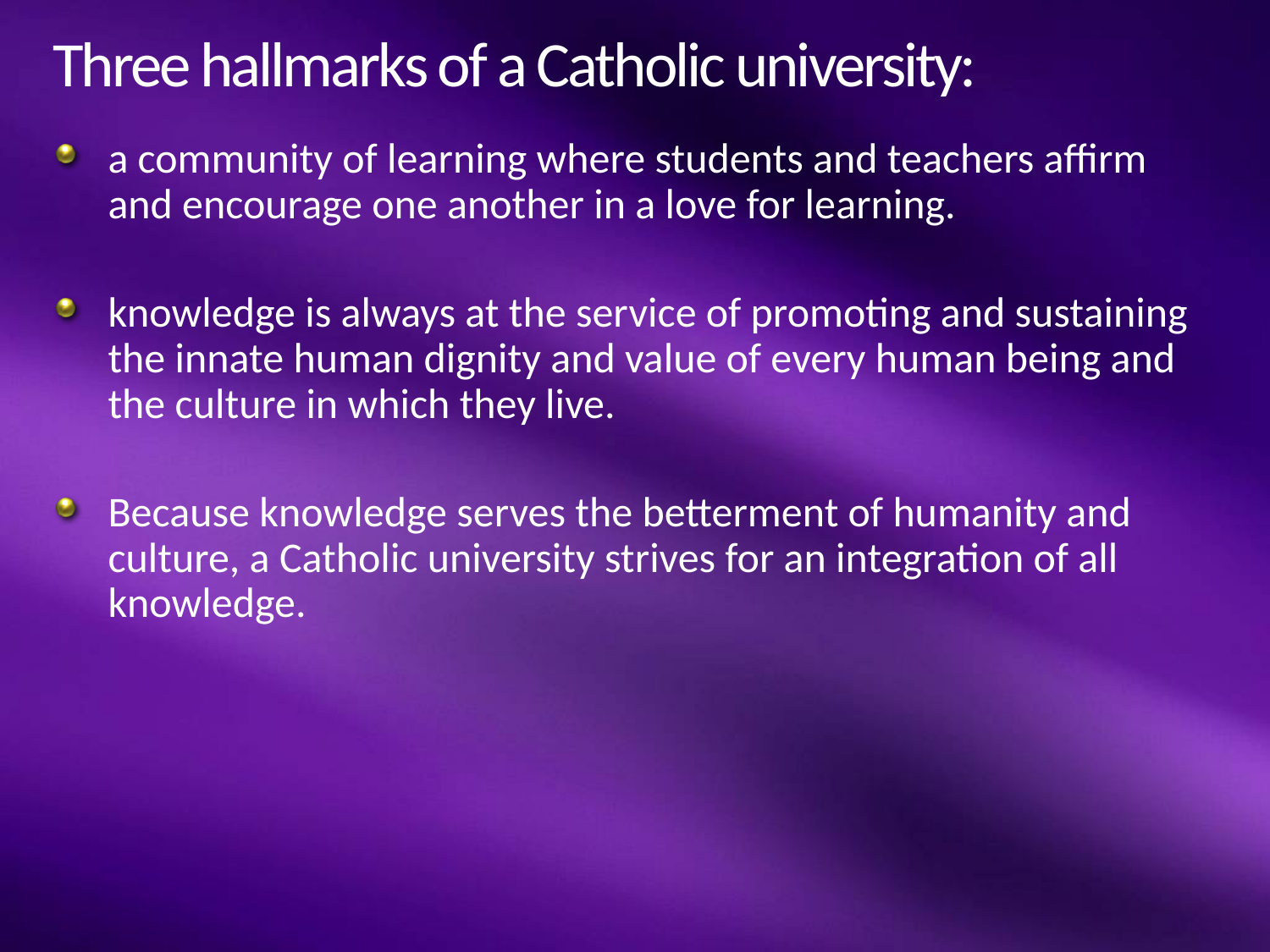

# Three hallmarks of a Catholic university:
a community of learning where students and teachers affirm and encourage one another in a love for learning.

knowledge is always at the service of promoting and sustaining the innate human dignity and value of every human being and the culture in which they live.

Because knowledge serves the betterment of humanity and culture, a Catholic university strives for an integration of all knowledge.